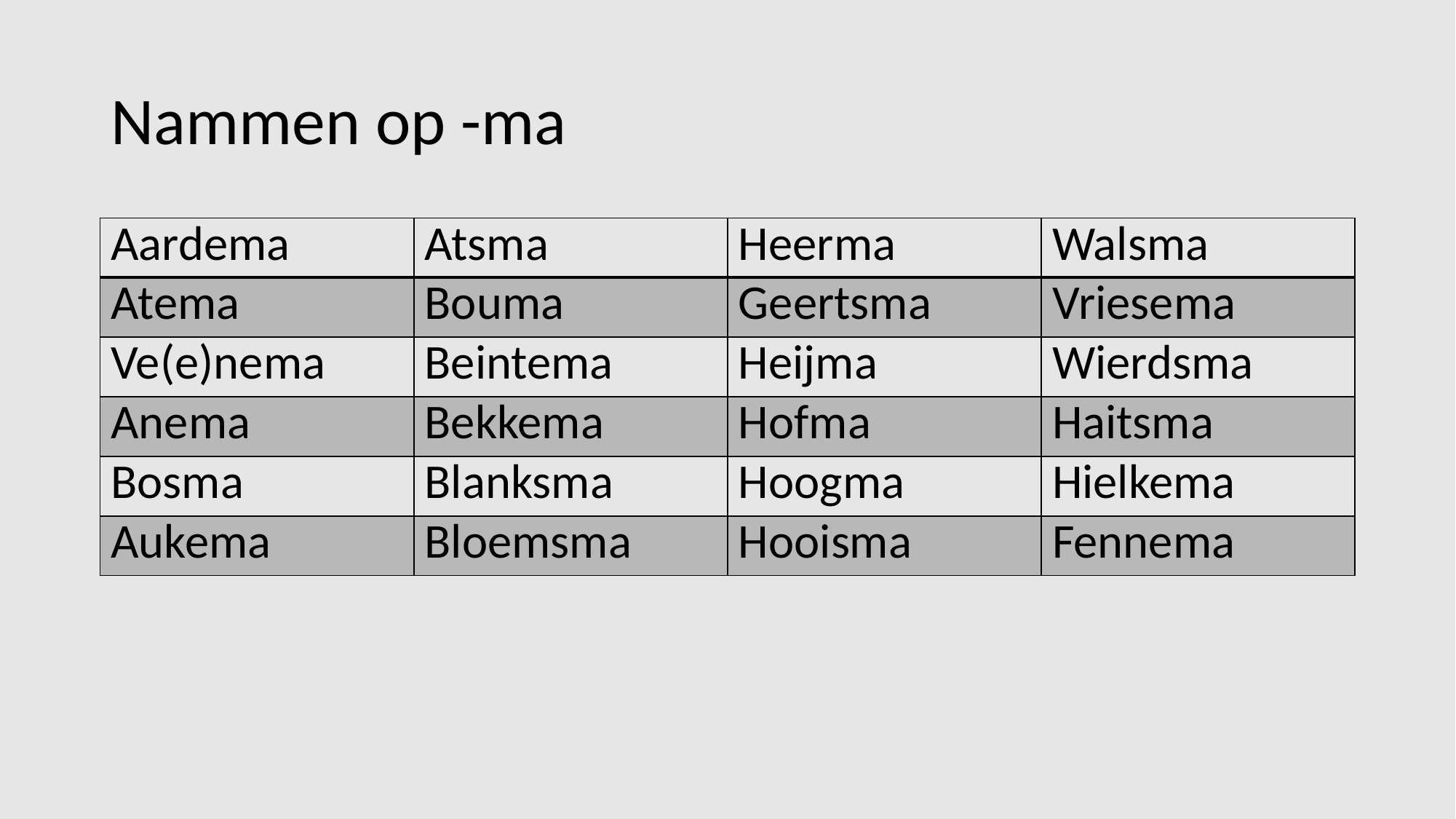

# Nammen op -ma
| Aardema | Atsma | Heerma | Walsma |
| --- | --- | --- | --- |
| Atema | Bouma | Geertsma | Vriesema |
| Ve(e)nema | Beintema | Heijma | Wierdsma |
| Anema | Bekkema | Hofma | Haitsma |
| Bosma | Blanksma | Hoogma | Hielkema |
| Aukema | Bloemsma | Hooisma | Fennema |